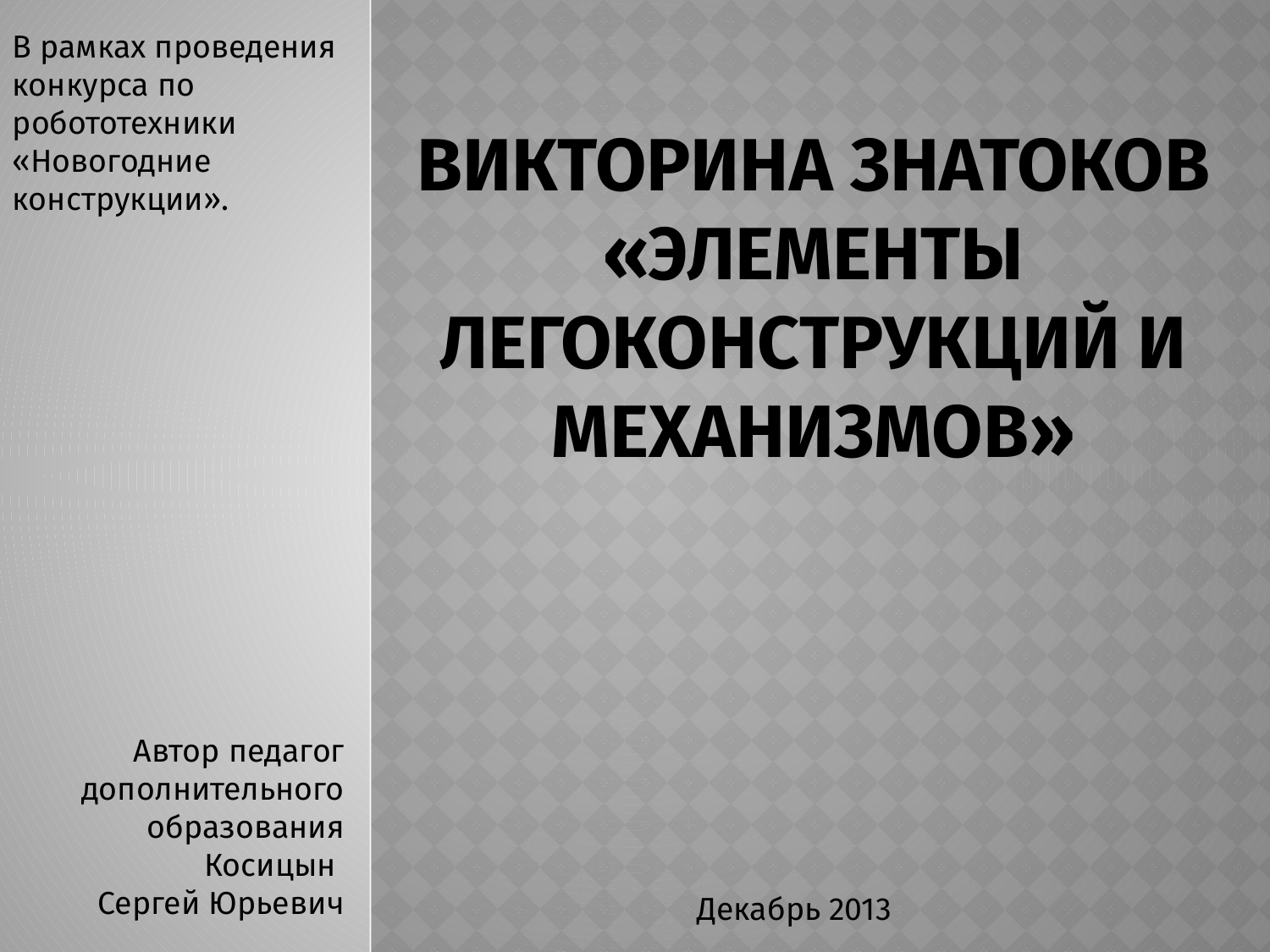

В рамках проведения конкурса по робототехники «Новогодние конструкции».
# ВИКТОРИНА знатоков «Элементы легоконструкций и механизмов»
Автор педагог дополнительного образования Косицын
Сергей Юрьевич
Декабрь 2013